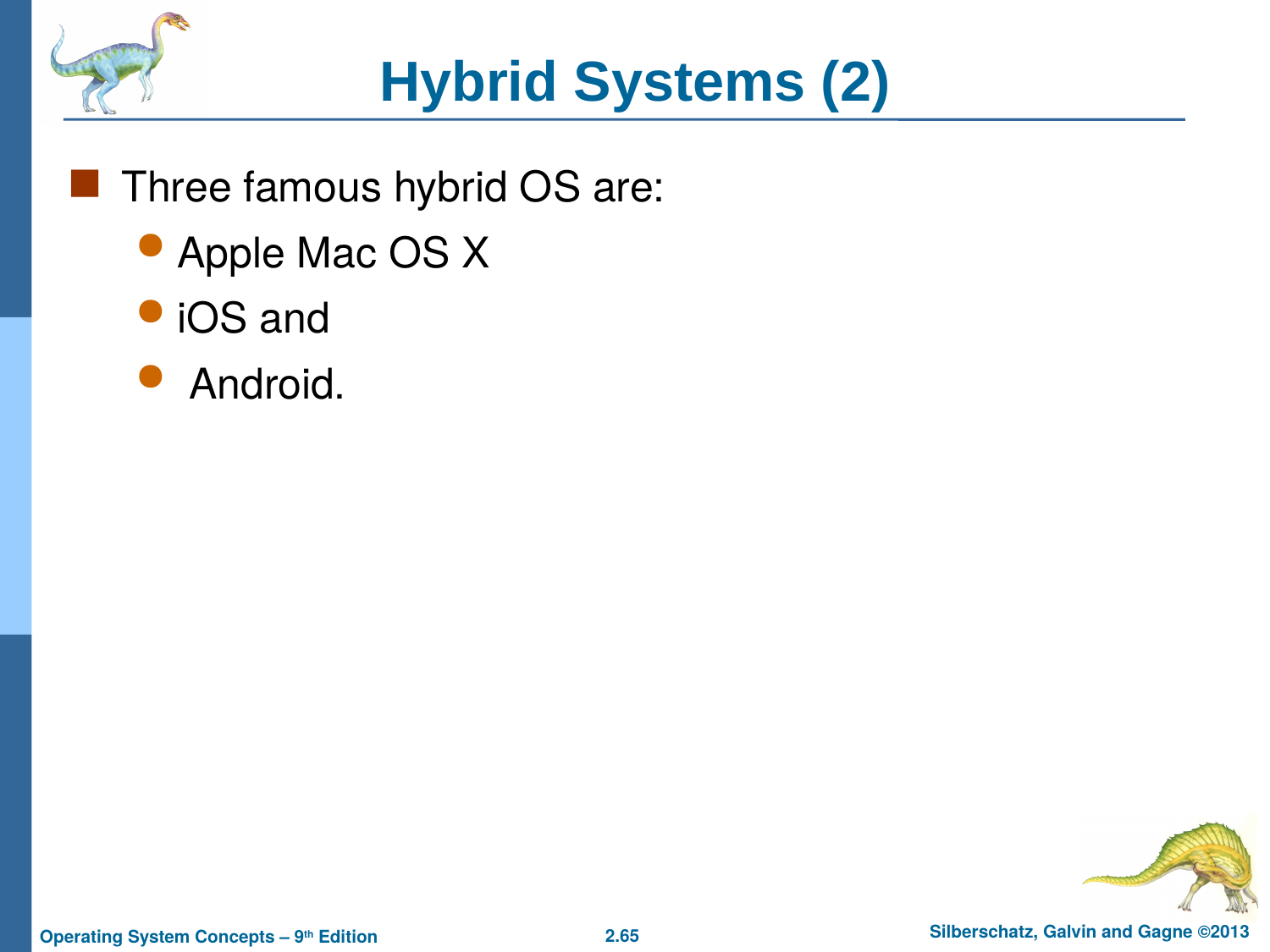

# Hybrid Systems (2)
Three famous hybrid OS are:
Apple Mac OS X
iOS and
 Android.